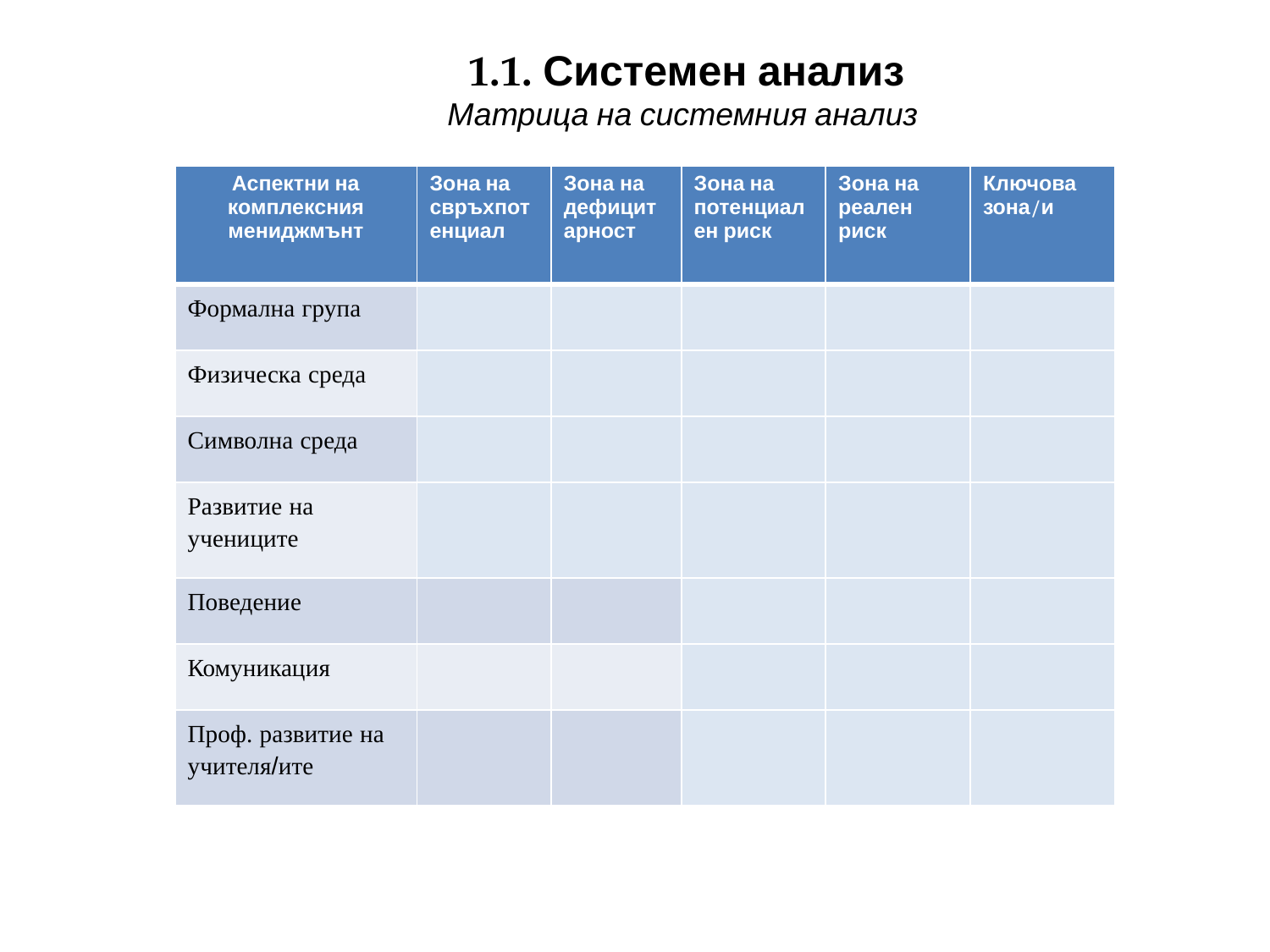

1.1. Системен анализ
Матрица на системния анализ

| Аспектни на комплексния мениджмънт | Зона на свръхпотенциал | Зона на дефицитарност | Зона на потенциален риск | Зона на реален риск | Ключова зона/и |
| --- | --- | --- | --- | --- | --- |
| Формална група |  |  |  |  |  |
| Физическа среда |  |  |  |  |  |
| Символна среда |  |  |  |  |  |
| Развитие на учениците |  |  |  |  |  |
| Поведение |  |  |  |  |  |
| Комуникация |  |  |  |  |  |
| Проф. развитие на учителя/ите |  |  |  |  |  |